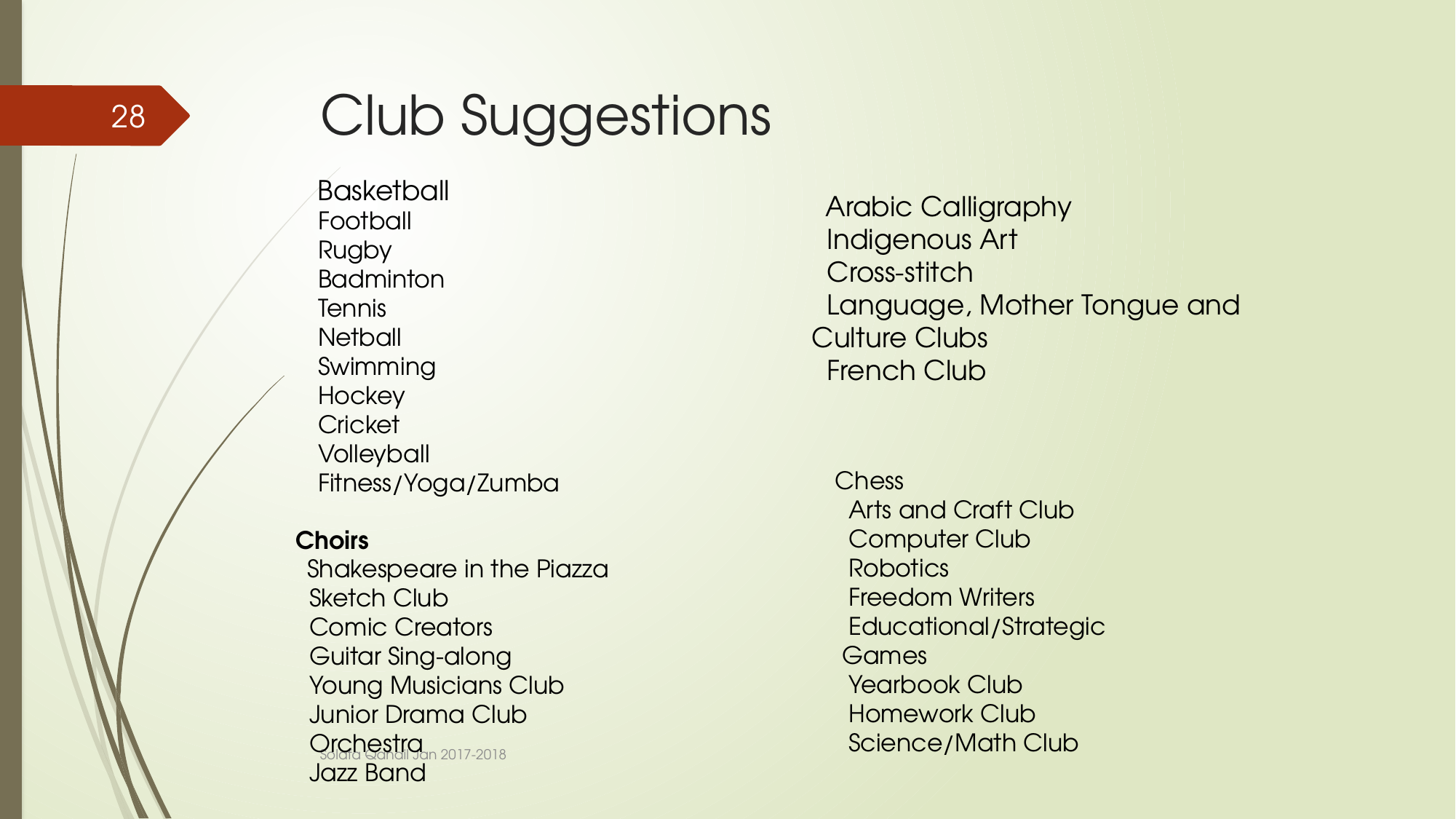

# Club Suggestions
28
  Basketball
  Football
  Rugby
  Badminton
  Tennis
  Netball
  Swimming
  Hockey
  Cricket
  Volleyball
  Fitness/Yoga/Zumba
  Arabic Calligraphy 
  Indigenous Art
  Cross-stitch
  Language, Mother Tongue and Culture Clubs
  French Club
Chess 
  Arts and Craft Club
  Computer Club
  Robotics
  Freedom Writers
  Educational/Strategic  Games
  Yearbook Club
  Homework Club
  Science/Math Club
Choirs
  Shakespeare in the Piazza
  Sketch Club
  Comic Creators 
  Guitar Sing-along
  Young Musicians Club
  Junior Drama Club
  Orchestra
  Jazz Band
Solafa Qandil Jan 2017-2018